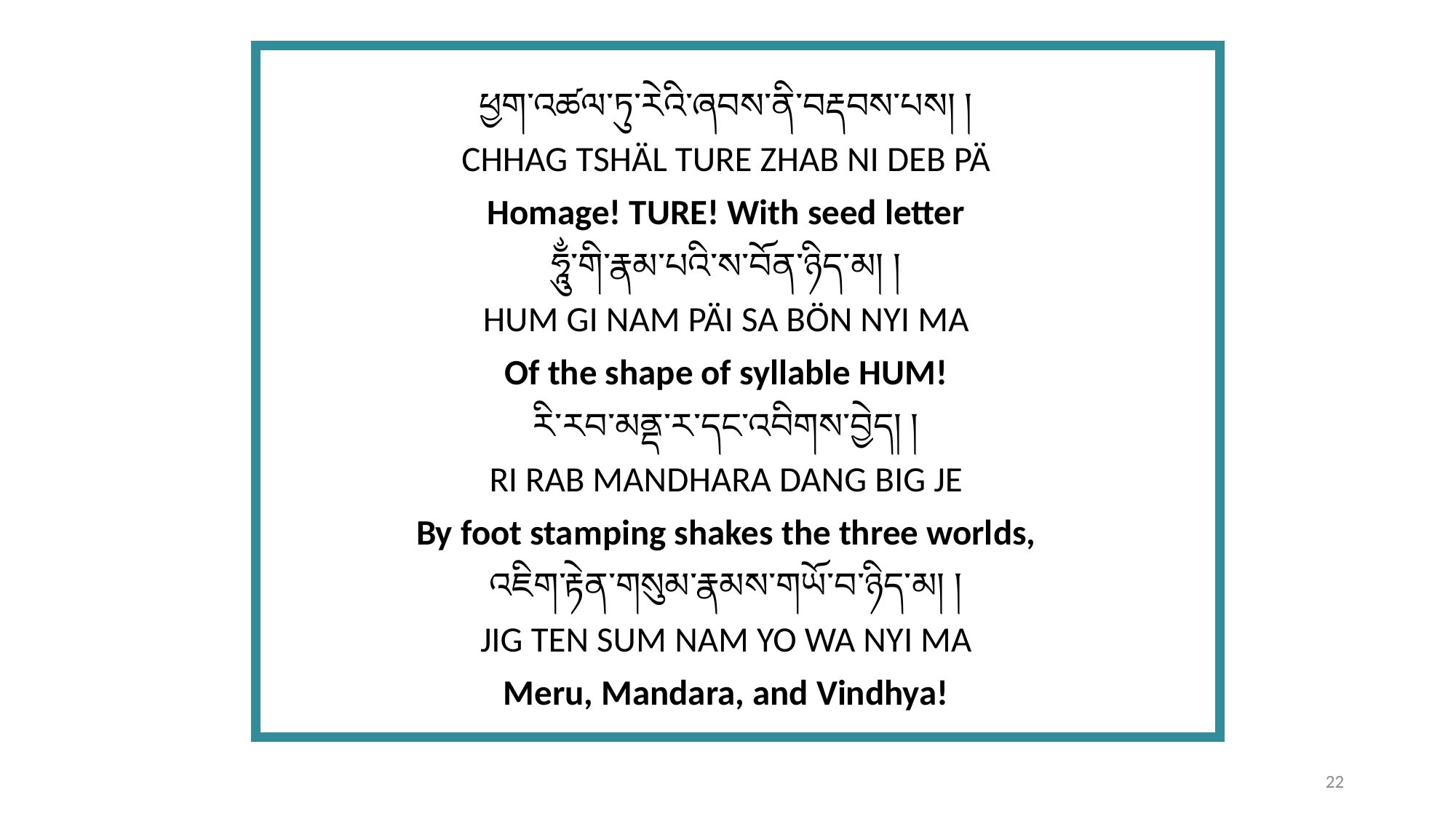

ཕྱག་འཚལ་ཏུ་རེའི་ཞབས་ནི་བརྡབས་པས། །
CHHAG TSHÄL TURE ZHAB NI DEB PÄ
Homage! TURE! With seed letter
ཧཱུྂ་གི་རྣམ་པའི་ས་བོན་ཉིད་མ། །
HUM GI NAM PÄI SA BÖN NYI MA
Of the shape of syllable HUM!
རི་རབ་མནྡ་ར་དང་འབིགས་བྱེད། །
RI RAB MANDHARA DANG BIG JE
By foot stamping shakes the three worlds,
འཇིག་རྟེན་གསུམ་རྣམས་གཡོ་བ་ཉིད་མ། །
JIG TEN SUM NAM YO WA NYI MA
Meru, Mandara, and Vindhya!

22